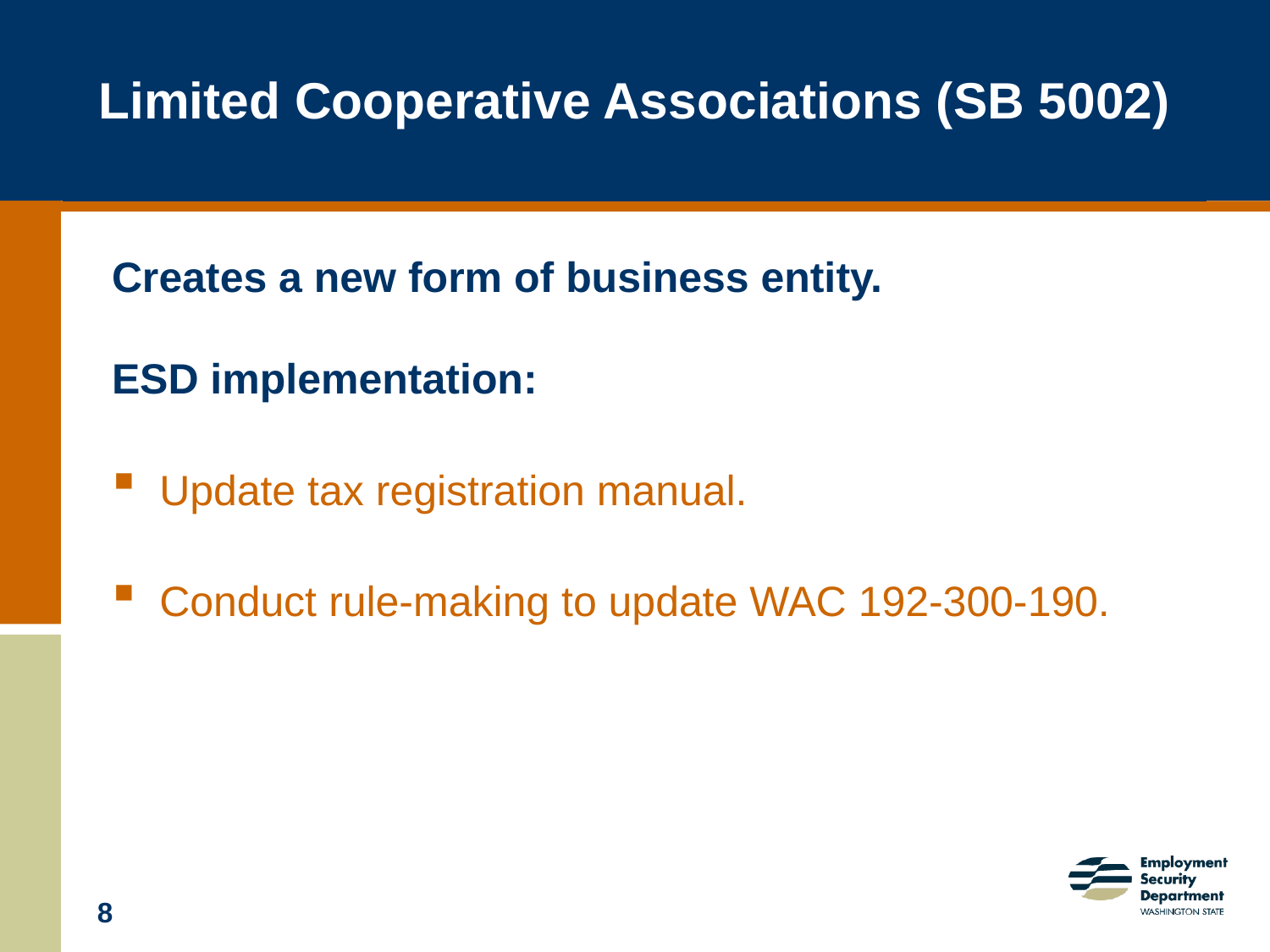

# Limited Cooperative Associations (SB 5002)
Creates a new form of business entity.

ESD implementation:
Update tax registration manual.
Conduct rule-making to update WAC 192-300-190.